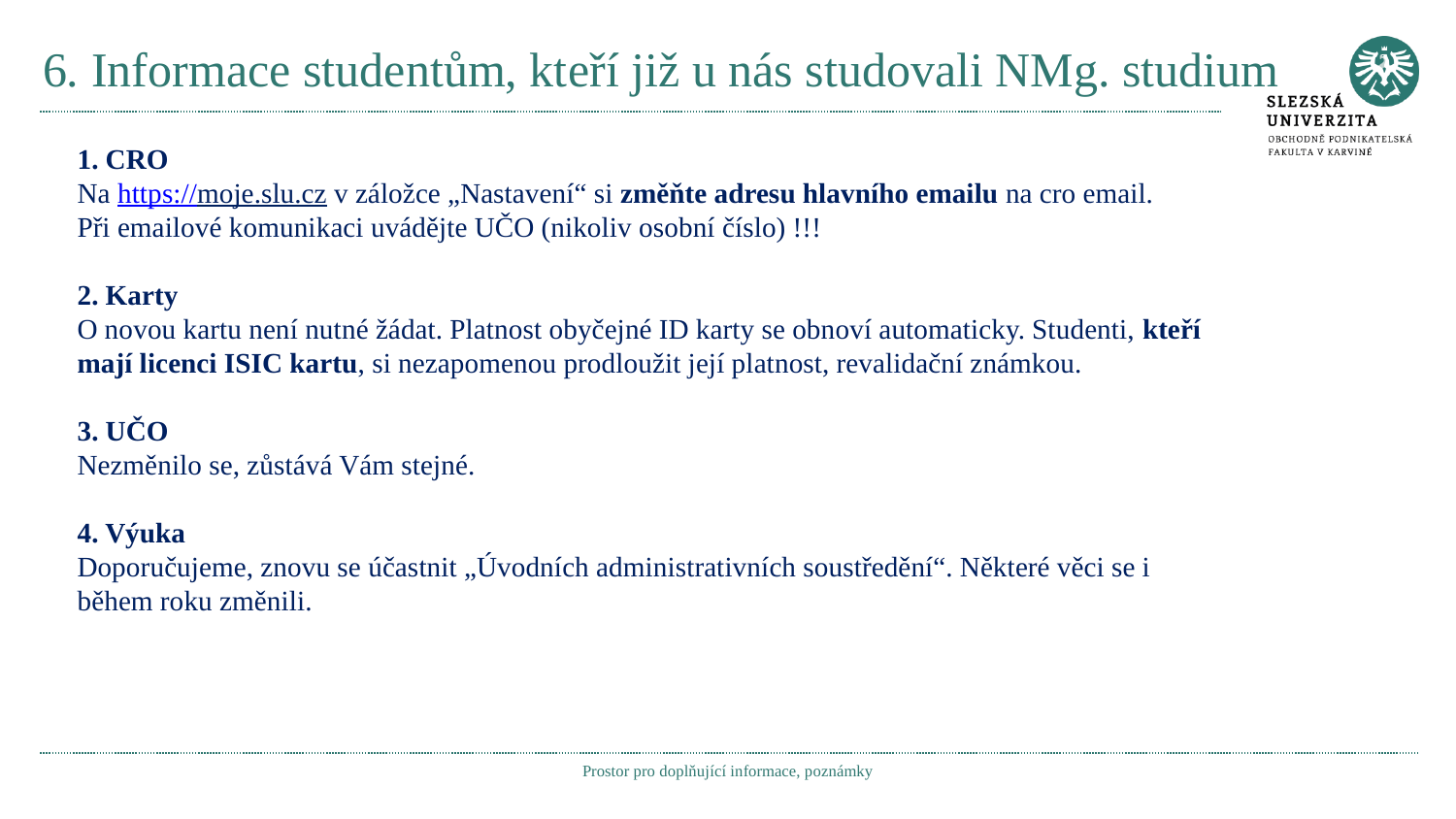

# 6. Informace studentům, kteří již u nás studovali NMg. studium
1. CRO
Na https://moje.slu.cz v záložce „Nastavení“ si změňte adresu hlavního emailu na cro email.
Při emailové komunikaci uvádějte UČO (nikoliv osobní číslo) !!!

2. Karty
O novou kartu není nutné žádat. Platnost obyčejné ID karty se obnoví automaticky. Studenti, kteří mají licenci ISIC kartu, si nezapomenou prodloužit její platnost, revalidační známkou.

3. UČO
Nezměnilo se, zůstává Vám stejné.

4. Výuka
Doporučujeme, znovu se účastnit „Úvodních administrativních soustředění“. Některé věci se i během roku změnili.

Prostor pro doplňující informace, poznámky